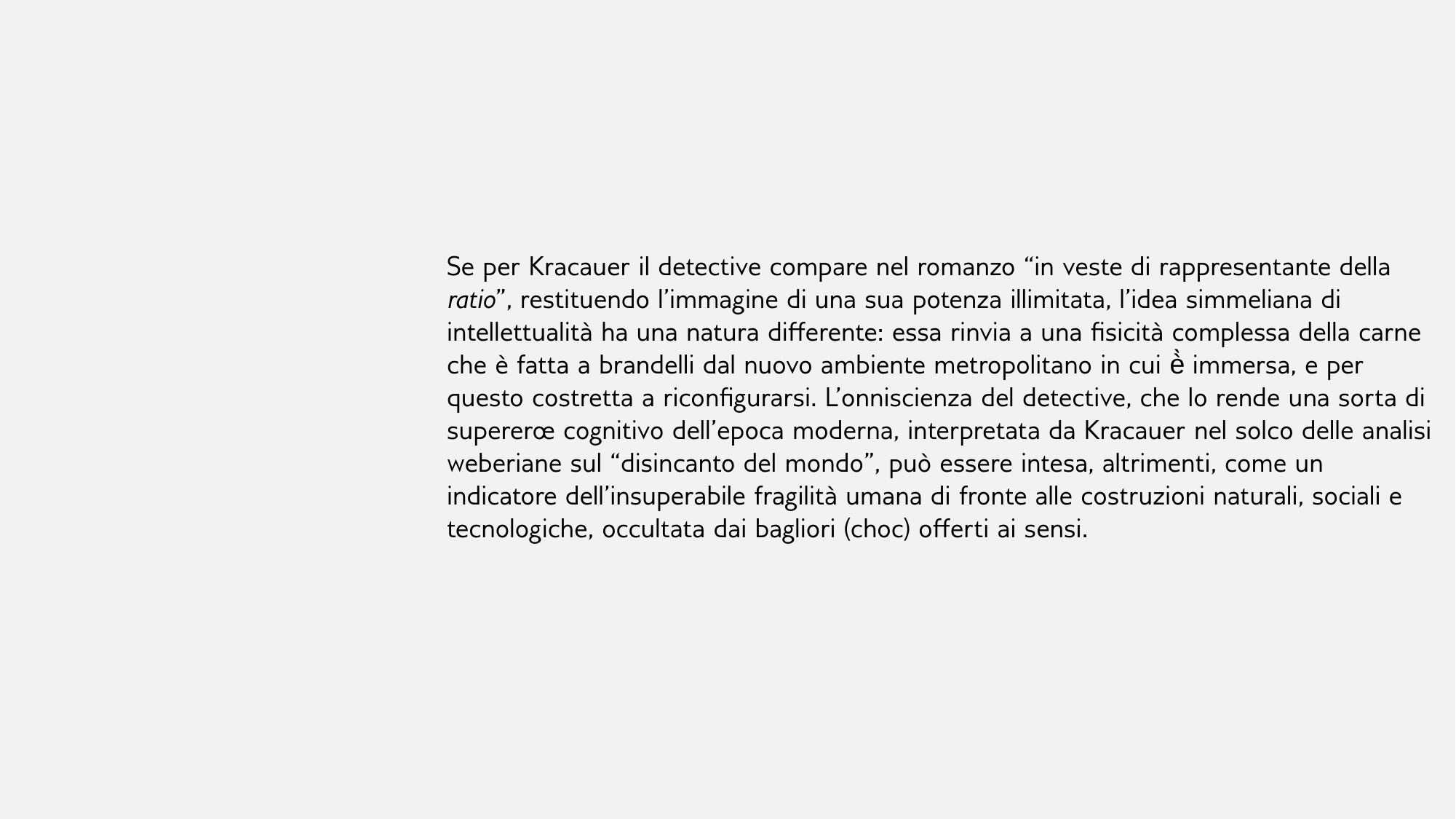

Se per Kracauer il detective compare nel romanzo “in veste di rappresentante della ratio”, restituendo l’immagine di una sua potenza illimitata, l’idea simmeliana di intellettualità ha una natura differente: essa rinvia a una fisicità complessa della carne che è fatta a brandelli dal nuovo ambiente metropolitano in cui è̀ immersa, e per questo costretta a riconfigurarsi. L’onniscienza del detective, che lo rende una sorta di supereroe cognitivo dell’epoca moderna, interpretata da Kracauer nel solco delle analisi weberiane sul “disincanto del mondo”, può essere intesa, altrimenti, come un indicatore dell’insuperabile fragilità umana di fronte alle costruzioni naturali, sociali e tecnologiche, occultata dai bagliori (choc) offerti ai sensi.